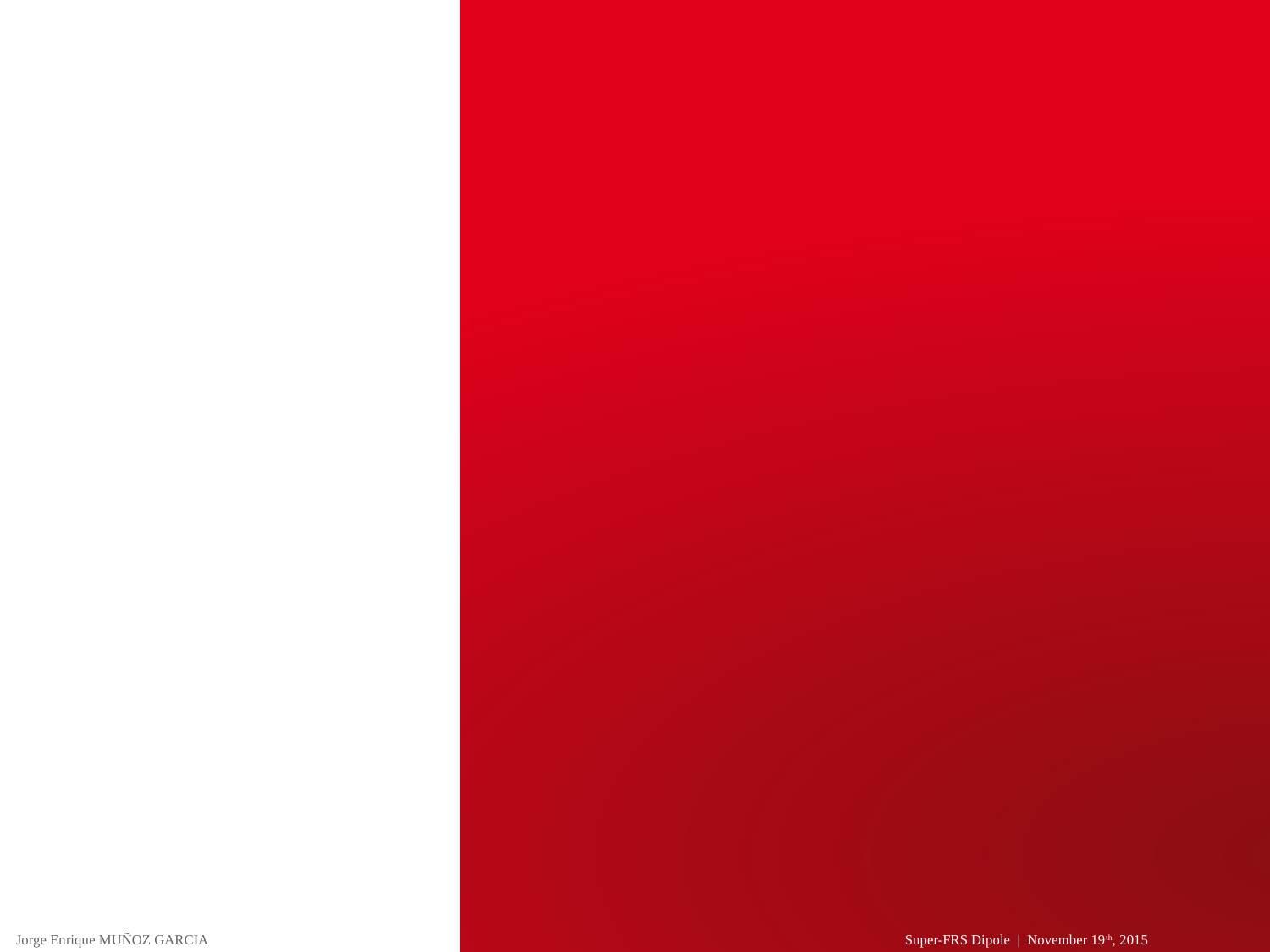

Titre | Date
|  PAGE 9
Jorge Enrique MUÑOZ GARCIA
Super-FRS Dipole  |  November 19th, 2015